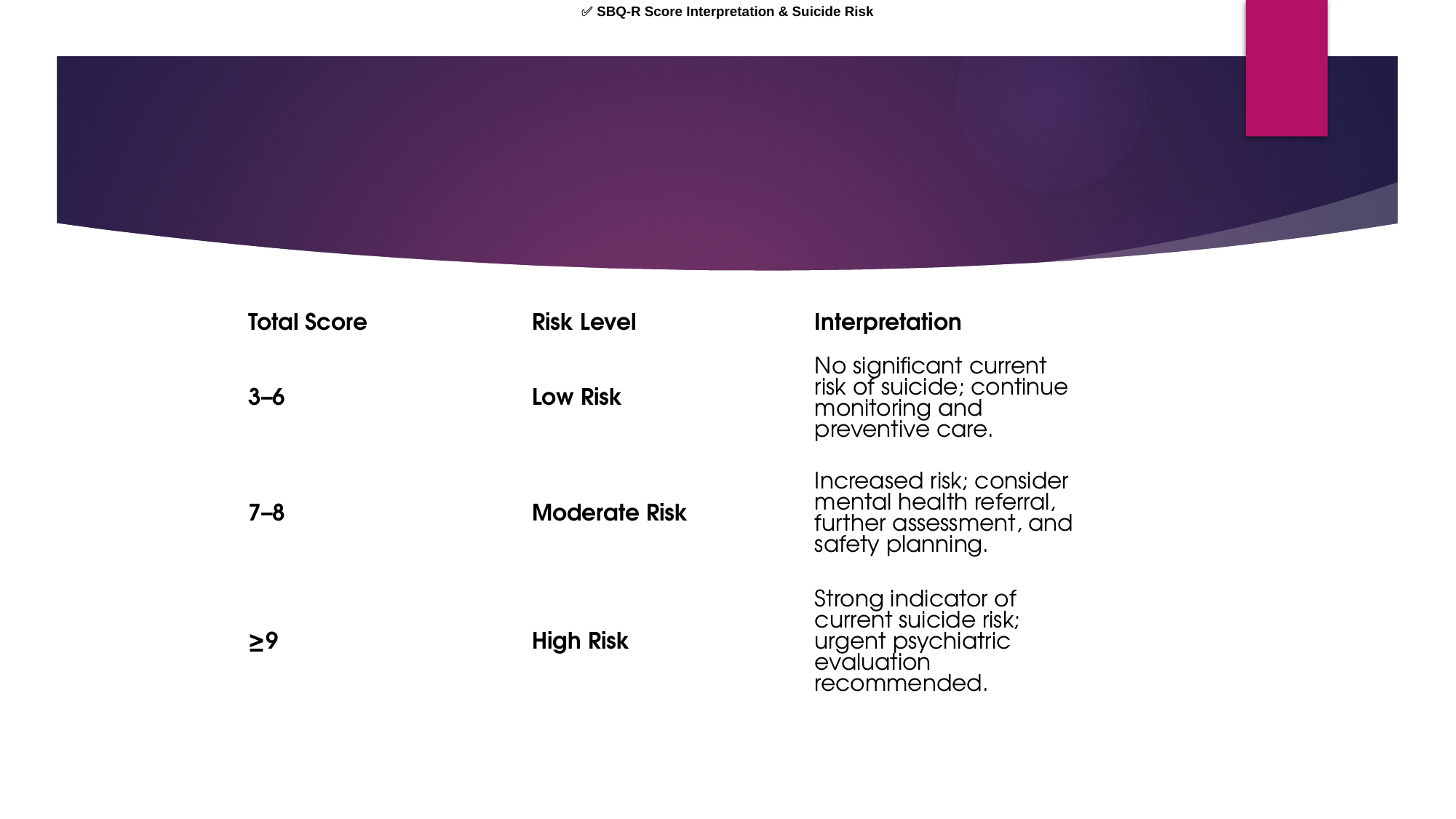

✅ SBQ-R Score Interpretation & Suicide Risk

#
| Total Score | Risk Level | Interpretation |
| --- | --- | --- |
| 3–6 | Low Risk | No significant current risk of suicide; continue monitoring and preventive care. |
| 7–8 | Moderate Risk | Increased risk; consider mental health referral, further assessment, and safety planning. |
| ≥9 | High Risk | Strong indicator of current suicide risk; urgent psychiatric evaluation recommended. |